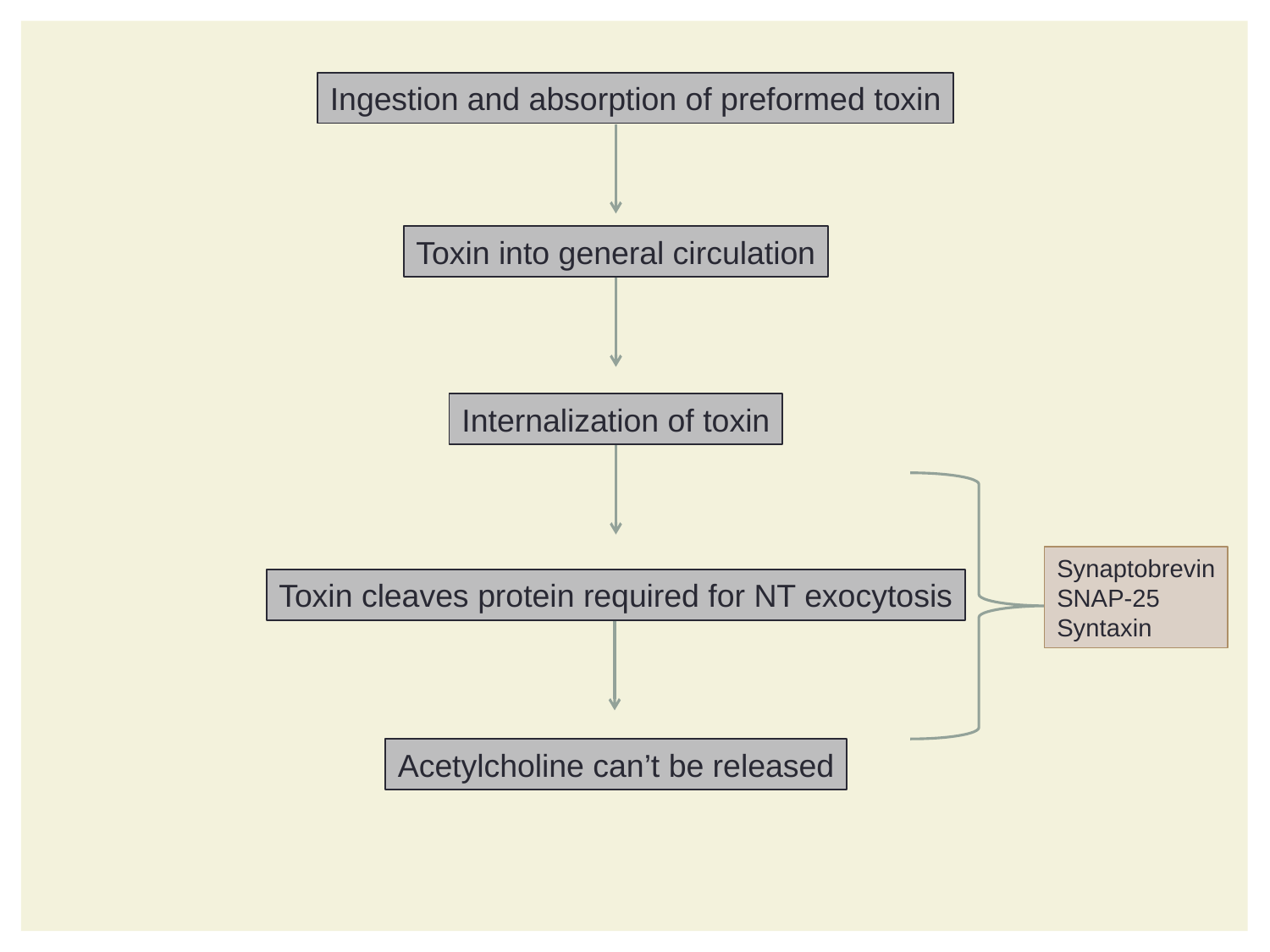

Ingestion and absorption of preformed toxin
Toxin into general circulation
Internalization of toxin

Synaptobrevin
SNAP-25
Syntaxin
Toxin cleaves protein required for NT exocytosis
Acetylcholine can’t be released